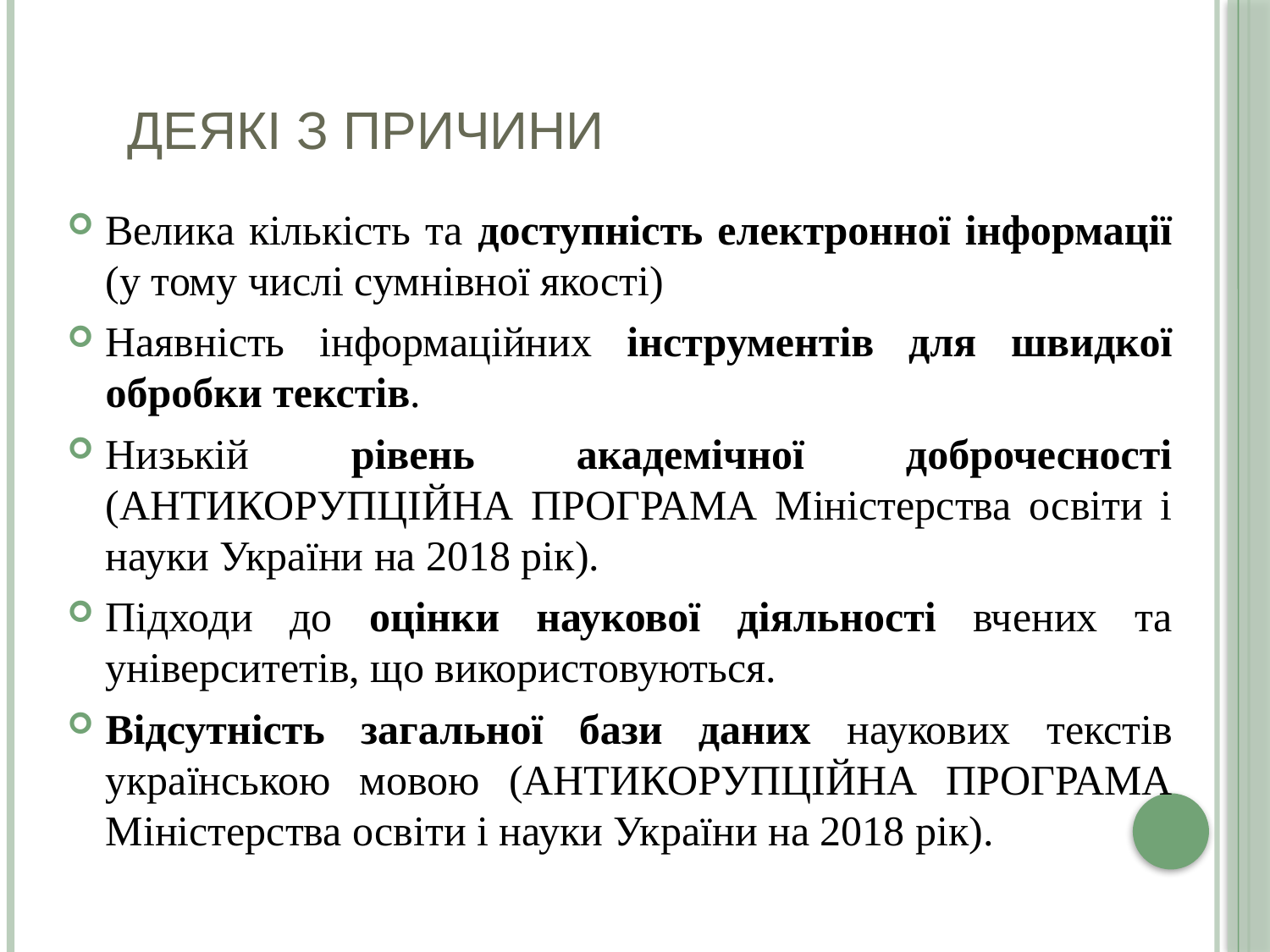

# ДЕЯКІ З ПРИЧИНИ
Велика кількість та доступність електронної інформації (у тому числі сумнівної якості)
Наявність інформаційних інструментів для швидкої обробки текстів.
Низькій рівень академічної доброчесності (АНТИКОРУПЦІЙНА ПРОГРАМА Міністерства освіти і науки України на 2018 рік).
Підходи до оцінки наукової діяльності вчених та університетів, що використовуються.
Відсутність загальної бази даних наукових текстів українською мовою (АНТИКОРУПЦІЙНА ПРОГРАМА Міністерства освіти і науки України на 2018 рік).